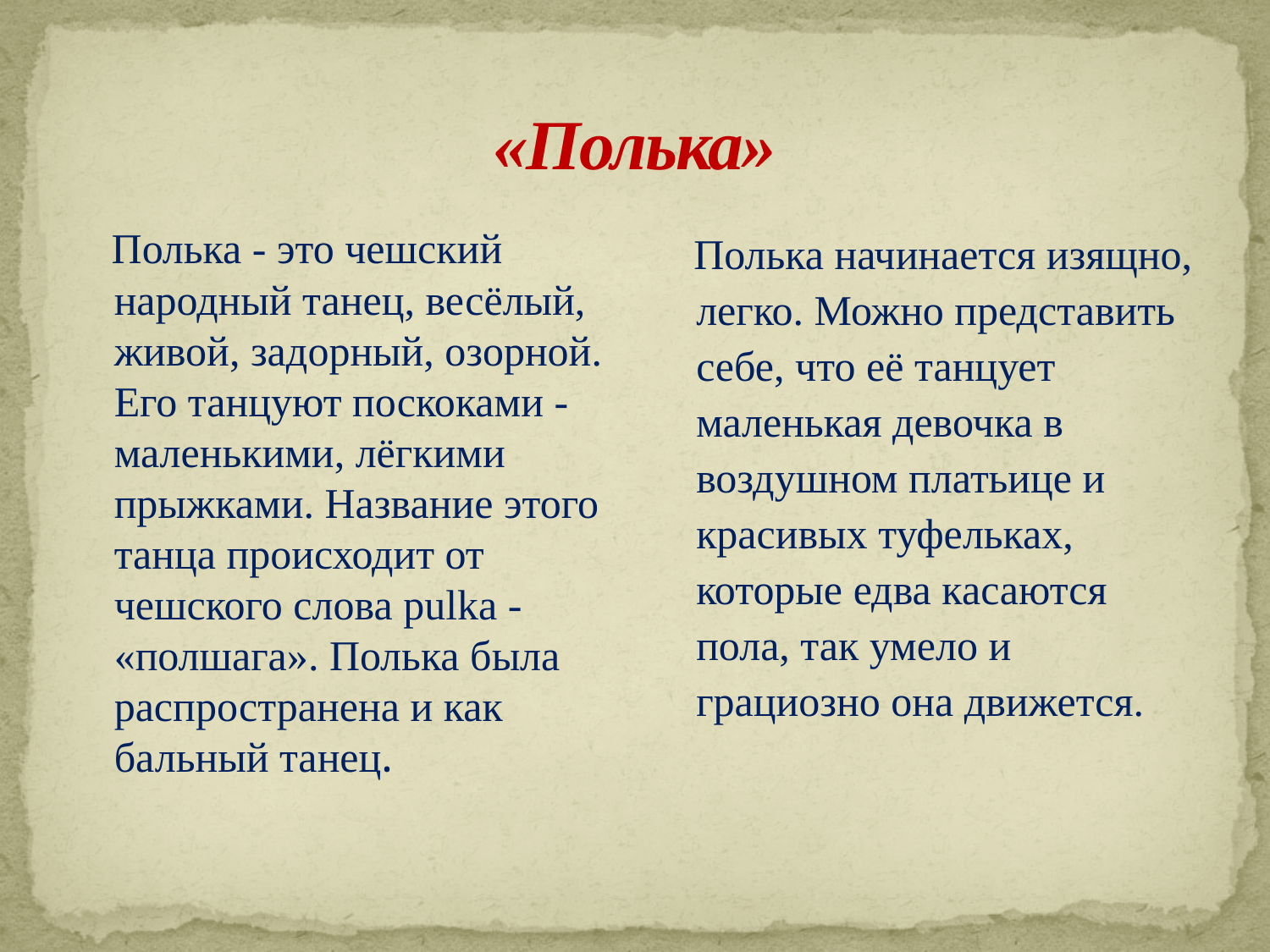

# «Полька»
   Полька - это чешский народный танец, весёлый, живой, задорный, озорной. Его танцуют поскоками - маленькими, лёгкими прыжками. Название этого танца происходит от чешского слова pulka - «полшага». Полька была распространена и как бальный танец.
   Полька начинается изящно, легко. Можно представить себе, что её танцует маленькая девочка в воздушном платьице и красивых туфельках, которые едва касаются пола, так умело и грациозно она движется.